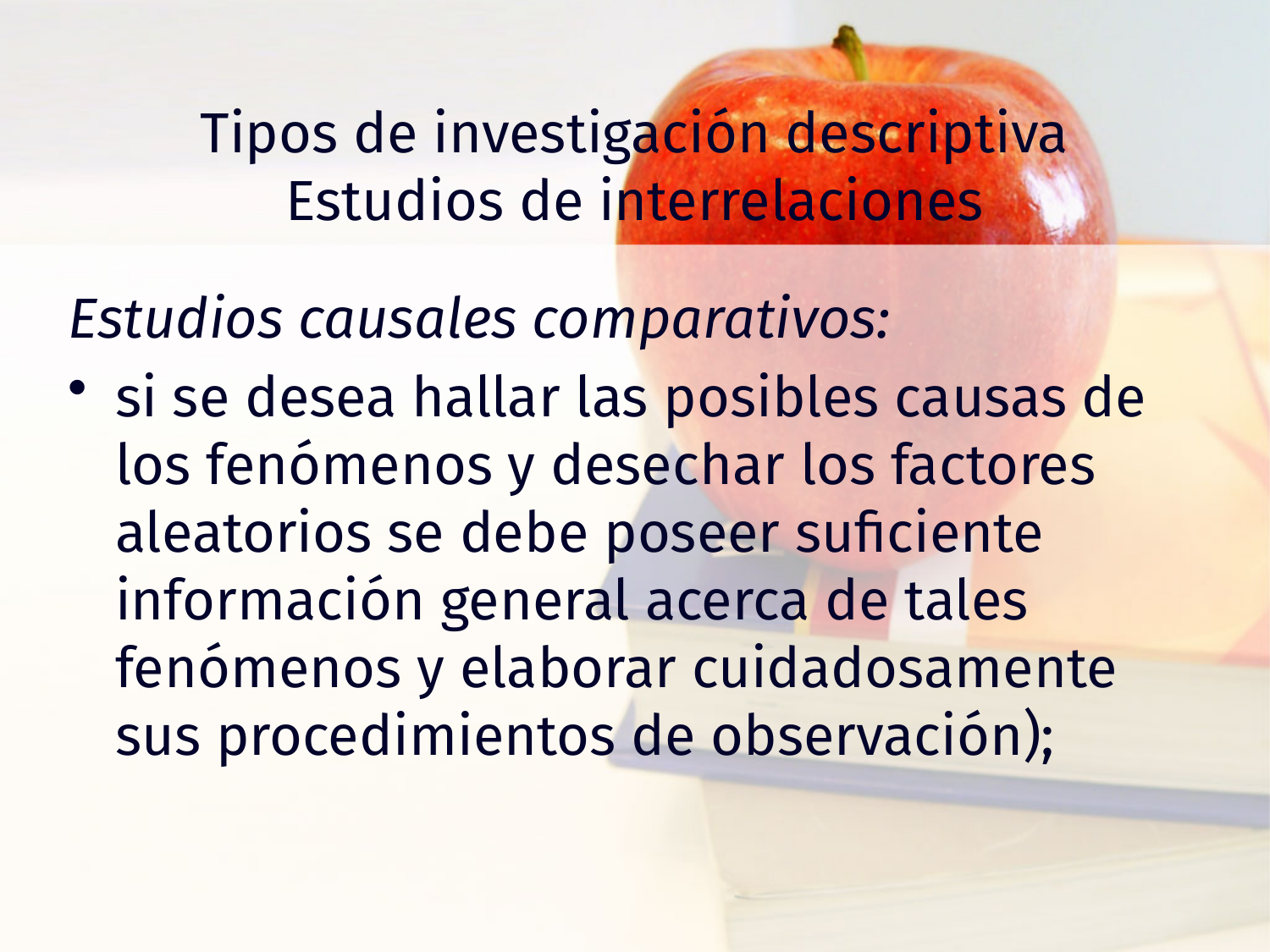

# Tipos de investigación descriptiva Estudios de interrelaciones
Estudios causales comparativos:
si se desea hallar las posibles causas de los fenómenos y desechar los factores aleatorios se debe poseer suficiente información general acerca de tales fenómenos y elaborar cuidadosamente sus procedimientos de observación);